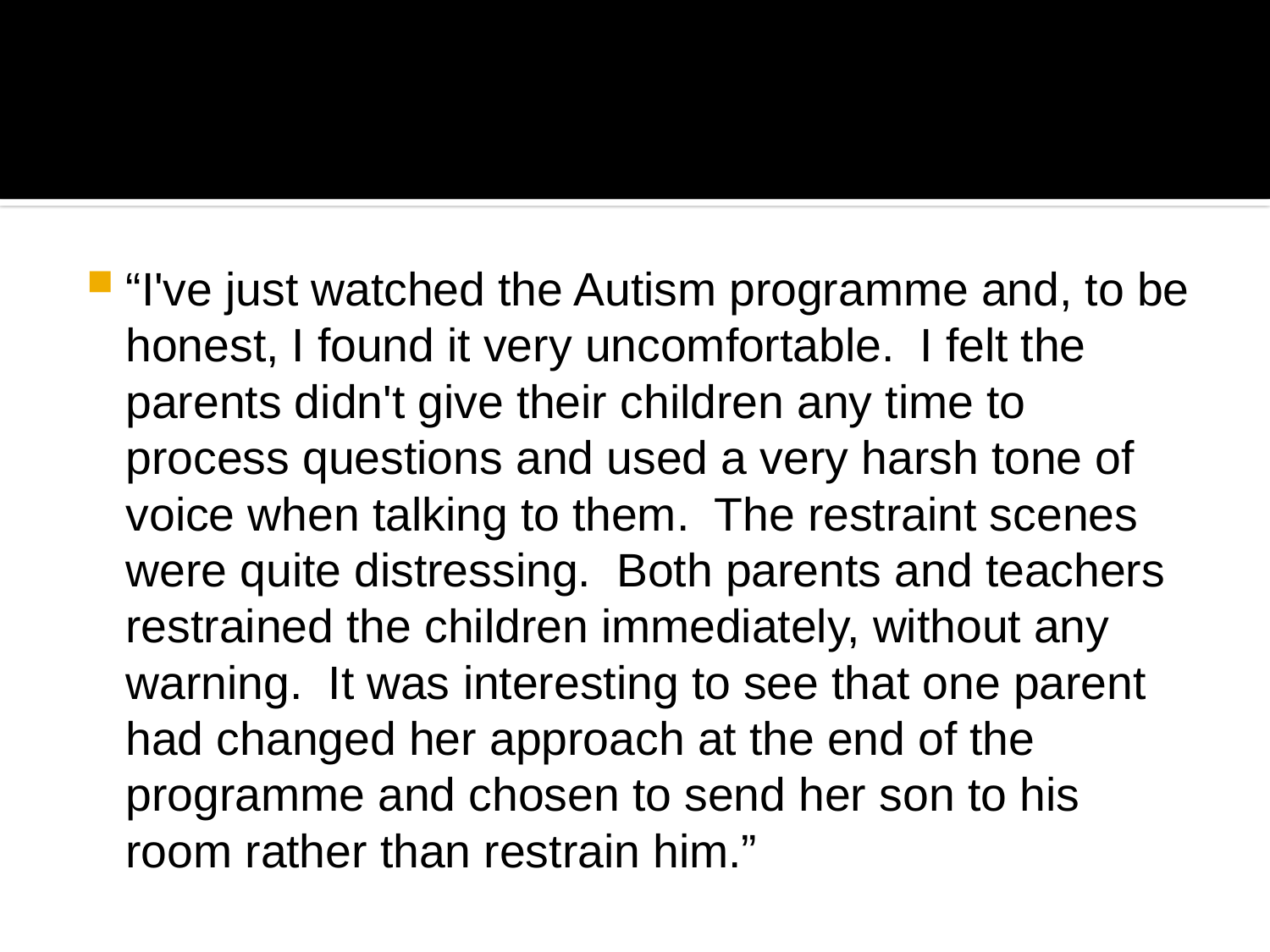

#
“I've just watched the Autism programme and, to be honest, I found it very uncomfortable.  I felt the parents didn't give their children any time to process questions and used a very harsh tone of voice when talking to them.  The restraint scenes were quite distressing.  Both parents and teachers restrained the children immediately, without any warning.  It was interesting to see that one parent had changed her approach at the end of the programme and chosen to send her son to his room rather than restrain him.”